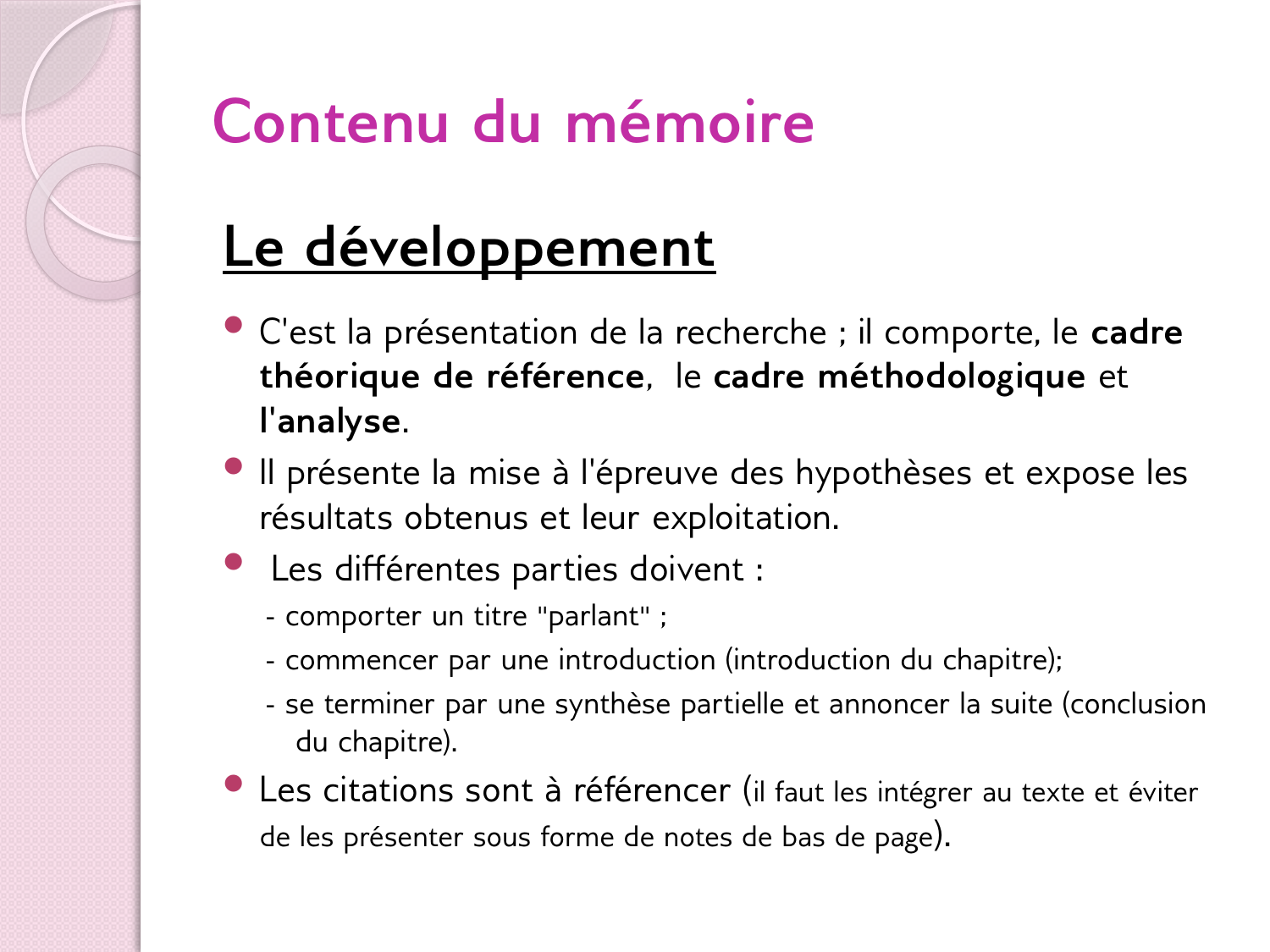

# Contenu du mémoire
Le développement
C'est la présentation de la recherche ; il comporte, le cadre théorique de référence,  le cadre méthodologique et l'analyse.
Il présente la mise à l'épreuve des hypothèses et expose les résultats obtenus et leur exploitation.
 Les différentes parties doivent :
- comporter un titre "parlant" ;
- commencer par une introduction (introduction du chapitre);
- se terminer par une synthèse partielle et annoncer la suite (conclusion du chapitre).
Les citations sont à référencer (il faut les intégrer au texte et éviter de les présenter sous forme de notes de bas de page).